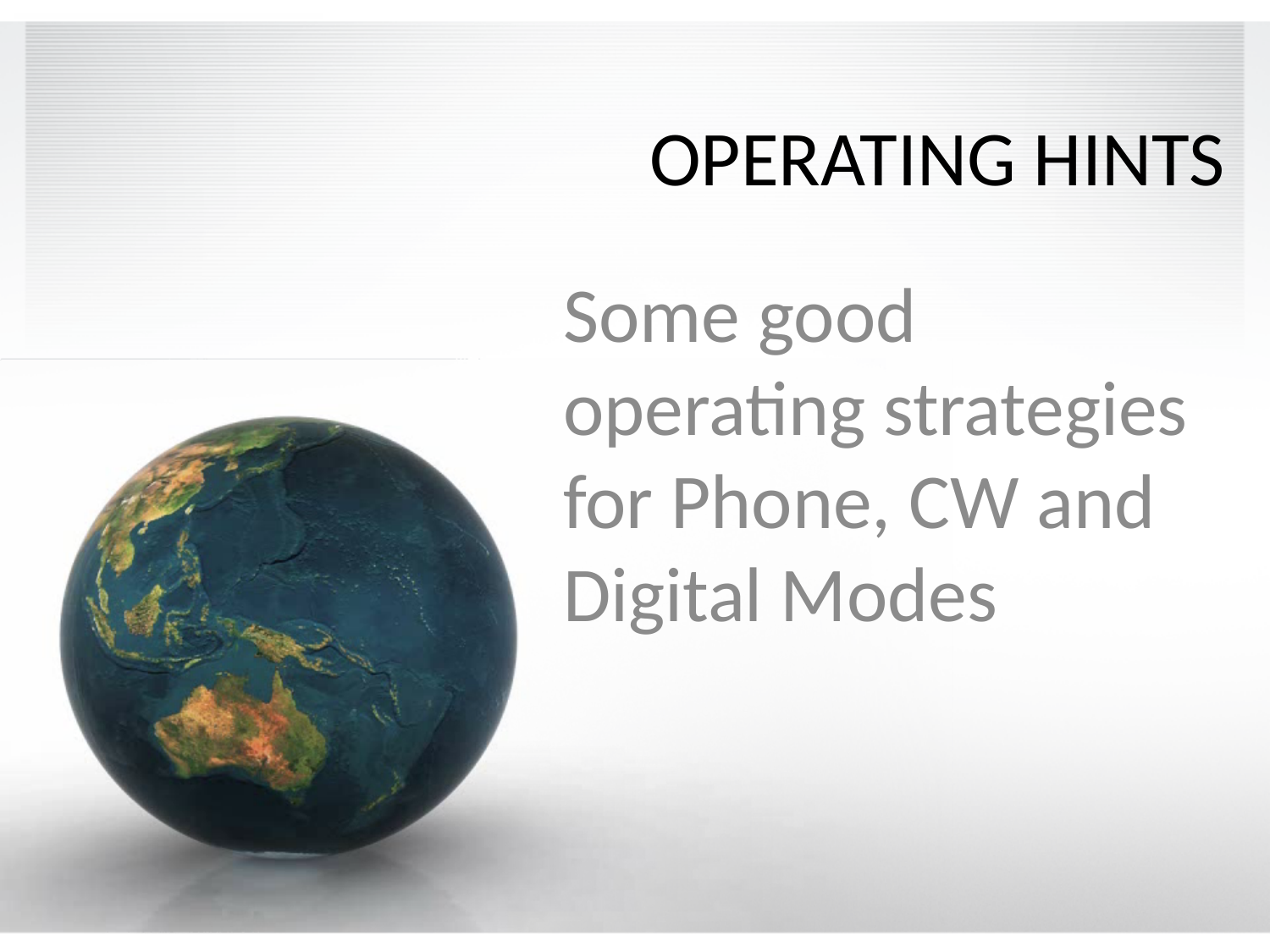

# OPERATING HINTS
Some good operating strategies for Phone, CW and Digital Modes